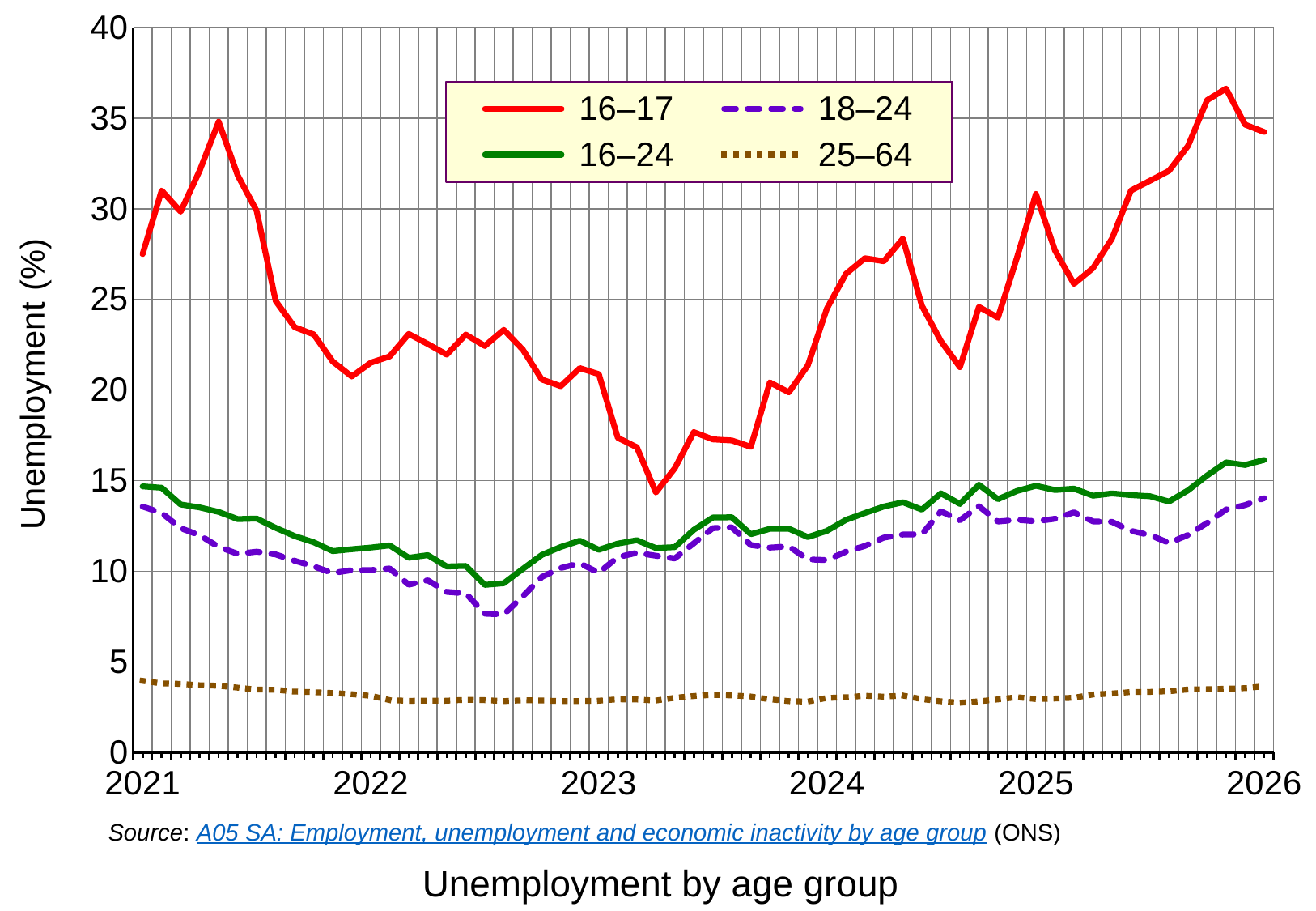

### Chart

| Category |  16–17 |  18–24 |  16–24 |  25–64 |
|---|---|---|---|---|
| 2021 | 27.506619314372923 | 13.568787083684697 | 14.684022790117945 | 3.9521040189295182 |
|  | 31.013117919924703 | 13.219071318715336 | 14.605627909873025 | 3.8151312686740777 |
|  | 29.84973504609151 | 12.377158937178566 | 13.685624613416088 | 3.785413137113218 |
|  | 32.1065187656241 | 11.989829270801314 | 13.522980468516272 | 3.712730435314062 |
|  | 34.81477024965947 | 11.347044433073243 | 13.273184141658536 | 3.681881987328523 |
|  | 31.85269601247215 | 10.9622741739173 | 12.877277178153621 | 3.578281840394229 |
|  | 29.888666760780087 | 11.081519526449108 | 12.906180833951177 | 3.4709798086598442 |
|  | 24.919007661300277 | 10.92643613116186 | 12.396360747508357 | 3.461698111230413 |
|  | 23.468630739324627 | 10.578806788649304 | 11.940464247029551 | 3.361187312568268 |
|  | 23.076369480551488 | 10.267893516680235 | 11.601382042137491 | 3.327474676105028 |
|  | 21.579968795891745 | 9.902094792819447 | 11.112583363257624 | 3.281131517262575 |
|  | 20.75238162019318 | 10.064800399861019 | 11.2142687213322 | 3.216052263807212 |
| 2022 | 21.51008094896414 | 10.061404861920897 | 11.308100836207405 | 3.1271975702181933 |
|  | 21.85817710240944 | 10.152982429681405 | 11.427044089871046 | 2.887330917296542 |
|  | 23.100715795048252 | 9.26024340940267 | 10.746509468342582 | 2.848938844892258 |
|  | 22.54598861385921 | 9.500215449206012 | 10.890338894178312 | 2.8633815879975346 |
|  | 21.959613232936952 | 8.864952608732862 | 10.264100363878738 | 2.856374268219619 |
|  | 23.06629831969619 | 8.778491709015203 | 10.294845771701407 | 2.908346080485099 |
|  | 22.43823803831825 | 7.661608356874237 | 9.249471570094654 | 2.885520774075474 |
|  | 23.324097635431954 | 7.619106940435542 | 9.339268423409045 | 2.836109124927149 |
|  | 22.236027830995084 | 8.621429273390975 | 10.129845522153612 | 2.8785296088436305 |
|  | 20.58497284840562 | 9.687927760358274 | 10.903158545454282 | 2.872775580493417 |
|  | 20.21862268744498 | 10.180815136069192 | 11.342604879202616 | 2.8317540554425853 |
|  | 21.211637100862045 | 10.440479773734817 | 11.688091970847847 | 2.8415886777088724 |
| 2023 | 20.881217059363966 | 9.918213855737566 | 11.186880875012049 | 2.856956084631183 |
|  | 17.36581296506139 | 10.780239615627039 | 11.526288324537408 | 2.933473561180102 |
|  | 16.847975607689733 | 11.016548344094296 | 11.714344773523651 | 2.921057532807352 |
|  | 14.347648802247681 | 10.855662210092682 | 11.282192414864351 | 2.863557236119532 |
|  | 15.683053626850644 | 10.709928366749317 | 11.331577364478937 | 3.0177111881160044 |
|  | 17.679660367981583 | 11.541867116801305 | 12.286897588007609 | 3.1117403389761638 |
|  | 17.276621020918885 | 12.378831275573978 | 12.965442367029212 | 3.1792181558751866 |
|  | 17.216049414085987 | 12.420426305411324 | 12.97842424345261 | 3.1467752868664705 |
|  | 16.869654846998507 | 11.44890853457298 | 12.04749123989122 | 3.0871656336511717 |
|  | 20.42236019534444 | 11.305447693094203 | 12.33982263390133 | 2.931370899669216 |
|  | 19.876159961181447 | 11.374828140936483 | 12.347924739776687 | 2.8341555114762946 |
|  | 21.359977073014146 | 10.652598667320458 | 11.88562489574683 | 2.809885093895702 |
| 2024 | 24.4993140889653 | 10.617519289051032 | 12.228574305651582 | 3.007471643424221 |
|  | 26.4142062588095 | 11.078668817693782 | 12.831942547893233 | 3.046485803969829 |
|  | 27.278467596260665 | 11.396546493018988 | 13.212563425874807 | 3.128399281446173 |
|  | 27.113245828355655 | 11.856841580408862 | 13.573064276646901 | 3.0776679467810624 |
|  | 28.361174768130947 | 12.025318188838307 | 13.806851042669471 | 3.1401800174142123 |
|  | 24.65423583724133 | 12.045011606009261 | 13.4012311711825 | 2.941886177572363 |
|  | 22.70055037352488 | 13.305785643703494 | 14.297258723365749 | 2.825750728895695 |
|  | 21.269302331313845 | 12.811231568447852 | 13.717725789697138 | 2.740286425103022 |
|  | 24.59063075756264 | 13.58886754553623 | 14.77216846983613 | 2.822212451600852 |
|  | 24.002517641031847 | 12.74351868230168 | 13.976894688903613 | 2.9287610539130795 |
|  | 27.306250010341323 | 12.840937747856811 | 14.429550610461012 | 3.0484358207869575 |
| 2025 | 30.825934624220285 | 12.754890046103837 | 14.716611440882213 | 2.946318022446849 |
|  | 27.708079888687674 | 12.895971132257925 | 14.48298130364999 | 2.974627341465087 |
|  | 25.863694485142382 | 13.25034733388222 | 14.555646927140456 | 3.0208163492267537 |
|  | 26.730081349548833 | 12.752700543903217 | 14.16987193872466 | 3.1982665402704566 |
|  | 28.358841345158392 | 12.72484293311462 | 14.292847044511737 | 3.2528111591380053 |
|  | 31.013890771202345 | 12.231299787305453 | 14.20247727932464 | 3.3334210774520976 |
|  | 31.556479253241893 | 11.993321033457985 | 14.140418454594542 | 3.341968973613965 |
|  | 32.1029892947992 | 11.564721689071462 | 13.845752589347402 | 3.378647694867564 |
|  | 33.476286351069845 | 12.002582099975632 | 14.463111061861197 | 3.4779420366797558 |
|  | 36.00019179271324 | 12.665086432713087 | 15.28124625208274 | 3.4890537859532516 |
|  | 36.6393529500263 | 13.405318212612732 | 16.00635681789544 | 3.519054934604302 |
|  | 34.65466824017002 | 13.652615069981103 | 15.86515183271722 | 3.549459400093112 |
| 2026 | 34.245946247240354 | 14.032575619116791 | 16.14303613997406 | 3.6553835492125666 |
Source: A05 SA: Employment, unemployment and economic inactivity by age group (ONS)
Unemployment by age group